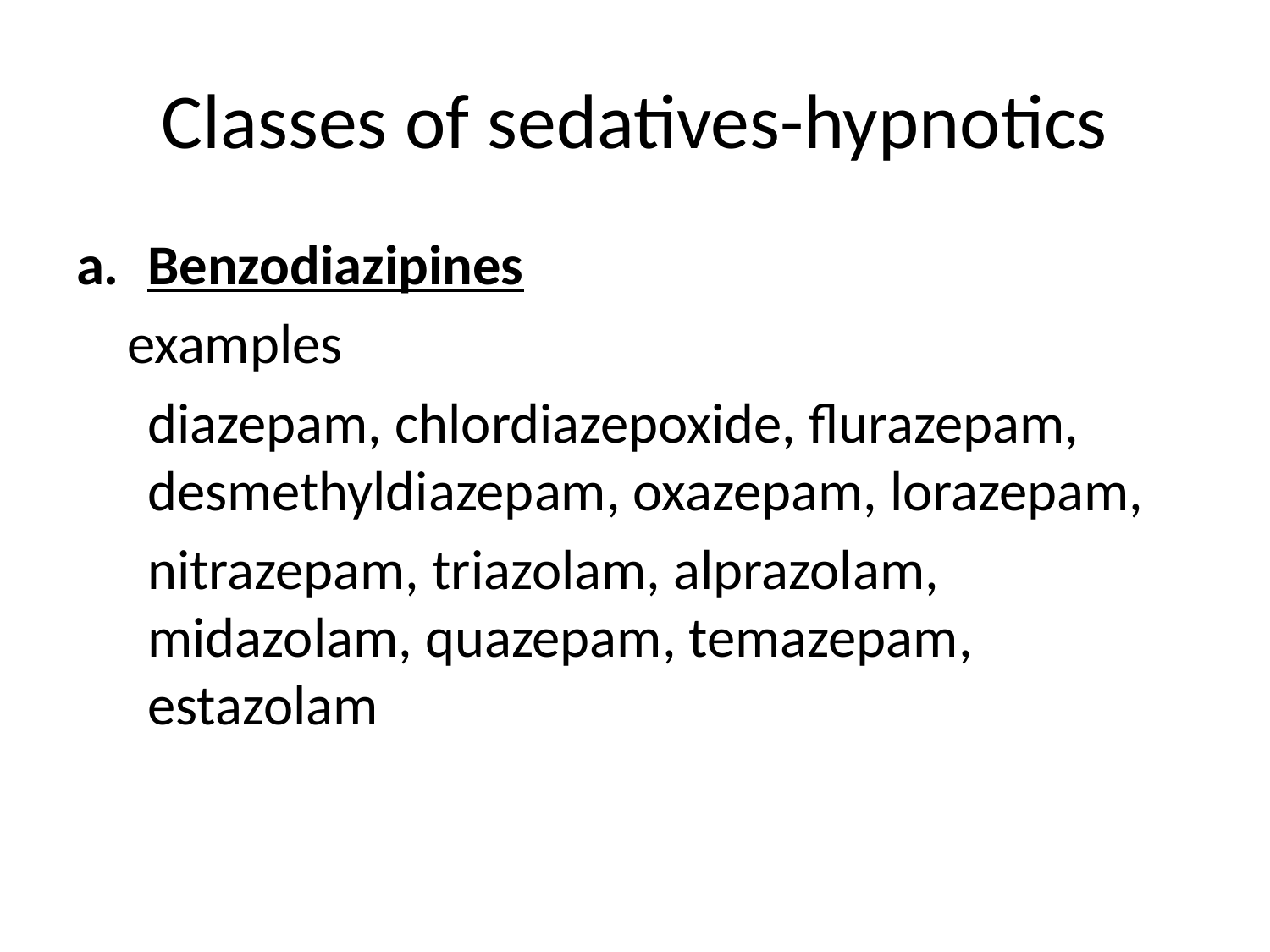

# Classes of sedatives-hypnotics
Benzodiazipines
    examples
 	diazepam, chlordiazepoxide, flurazepam, desmethyldiazepam, oxazepam, lorazepam,
	nitrazepam, triazolam, alprazolam, midazolam, quazepam, temazepam, estazolam